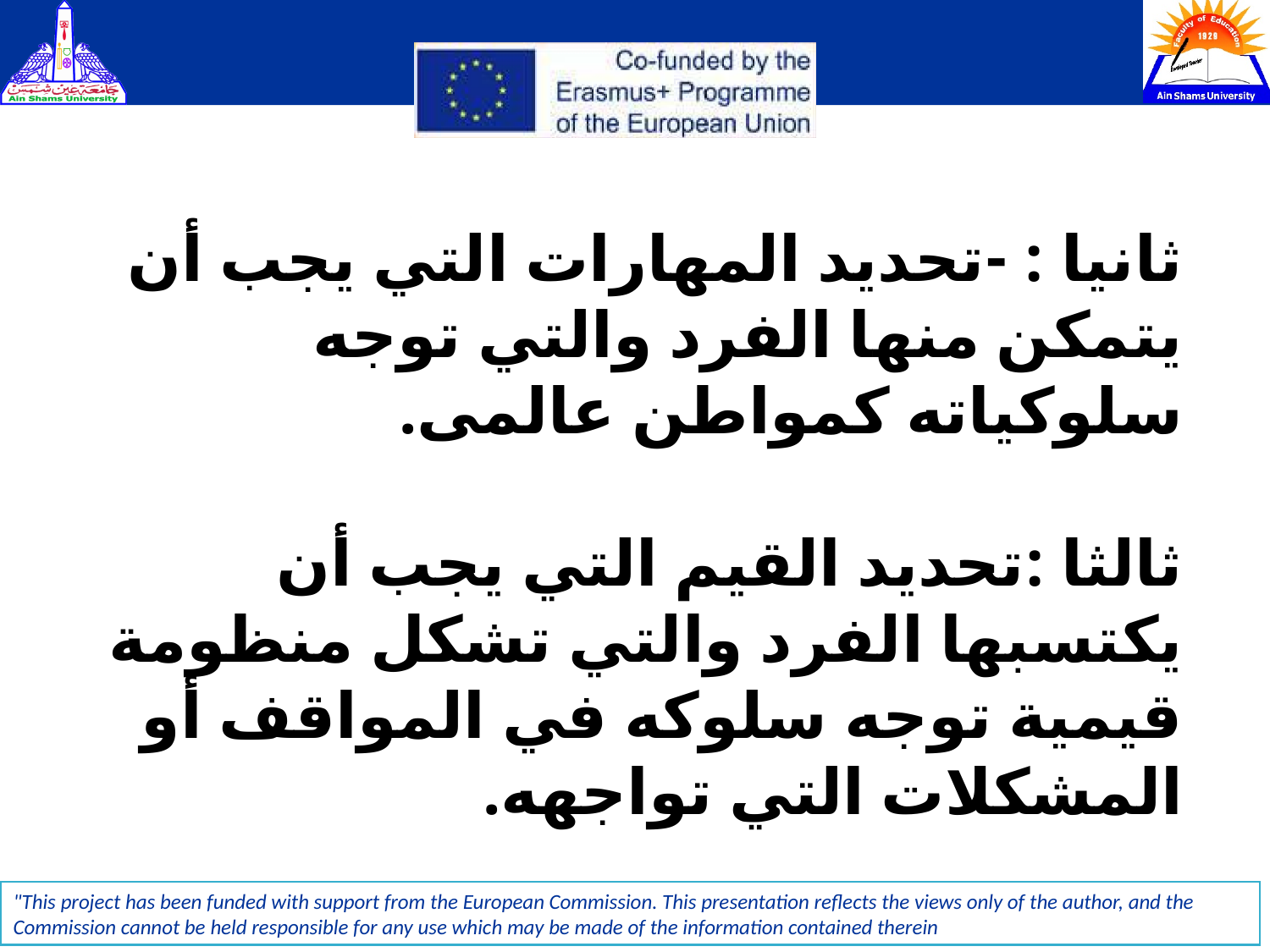

ثانيا : -تحديد المهارات التي يجب أن يتمكن منها الفرد والتي توجه سلوكياته كمواطن عالمى.

ثالثا :تحديد القيم التي يجب أن يكتسبها الفرد والتي تشكل منظومة قيمية توجه سلوكه في المواقف أو المشكلات التي تواجهه.